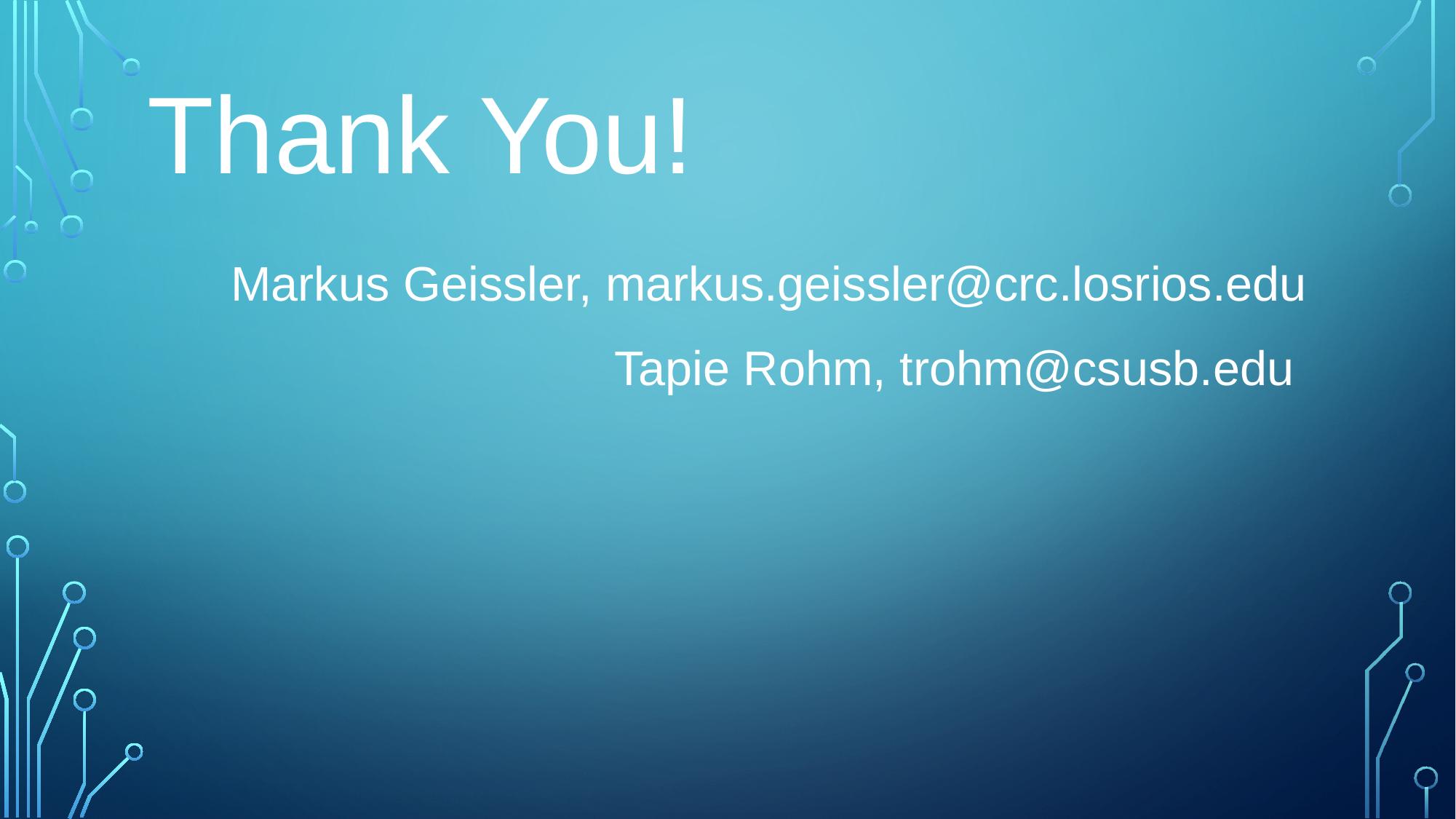

# Thank You!
Markus Geissler, markus.geissler@crc.losrios.edu
Tapie Rohm, trohm@csusb.edu